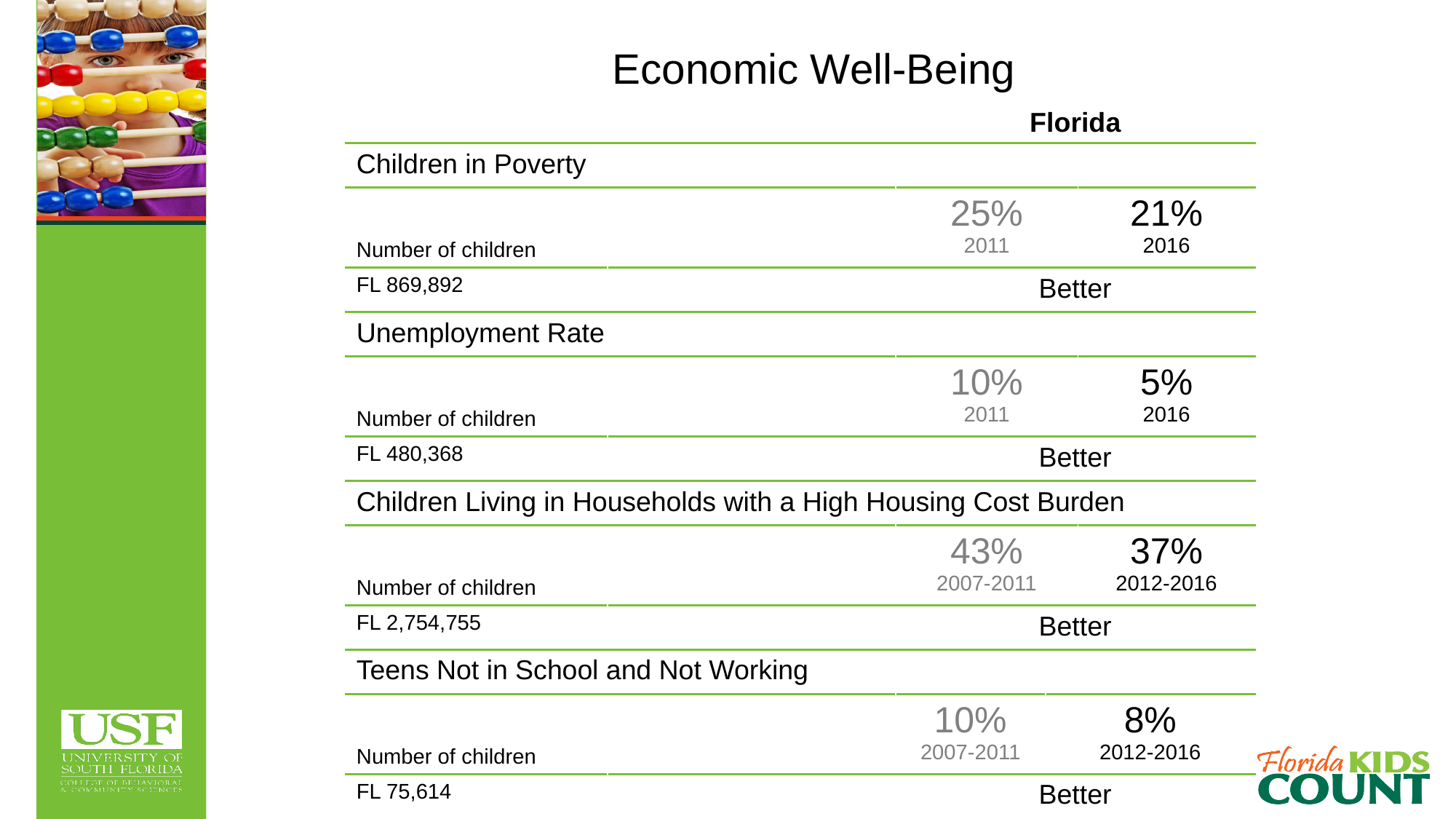

Economic Well-Being
|  |  |  |  | Florida |  |  |
| --- | --- | --- | --- | --- | --- | --- |
| Children in Poverty |  |  |  |  |  |  |
| Number of children |  |  |  | 25% 2011 |  | 21% 2016 |
| FL 869,892 |  |  |  | Better |  |  |
| Unemployment Rate |  |  |  |  |  |  |
| Number of children |  |  |  | 10% 2011 |  | 5% 2016 |
| FL 480,368 |  |  |  | Better |  |  |
| Children Living in Households with a High Housing Cost Burden |  |  |  |  |  |  |
| Number of children |  |  |  | 43% 2007-2011 |  | 37% 2012-2016 |
| FL 2,754,755 |  |  |  | Better |  |  |
| Teens Not in School and Not Working |  |  |  |  |  |  |
| Number of children |  |  |  | 10% 2007-2011 | 8% 2012-2016 |  |
| FL 75,614 |  |  |  | Better |  |  |